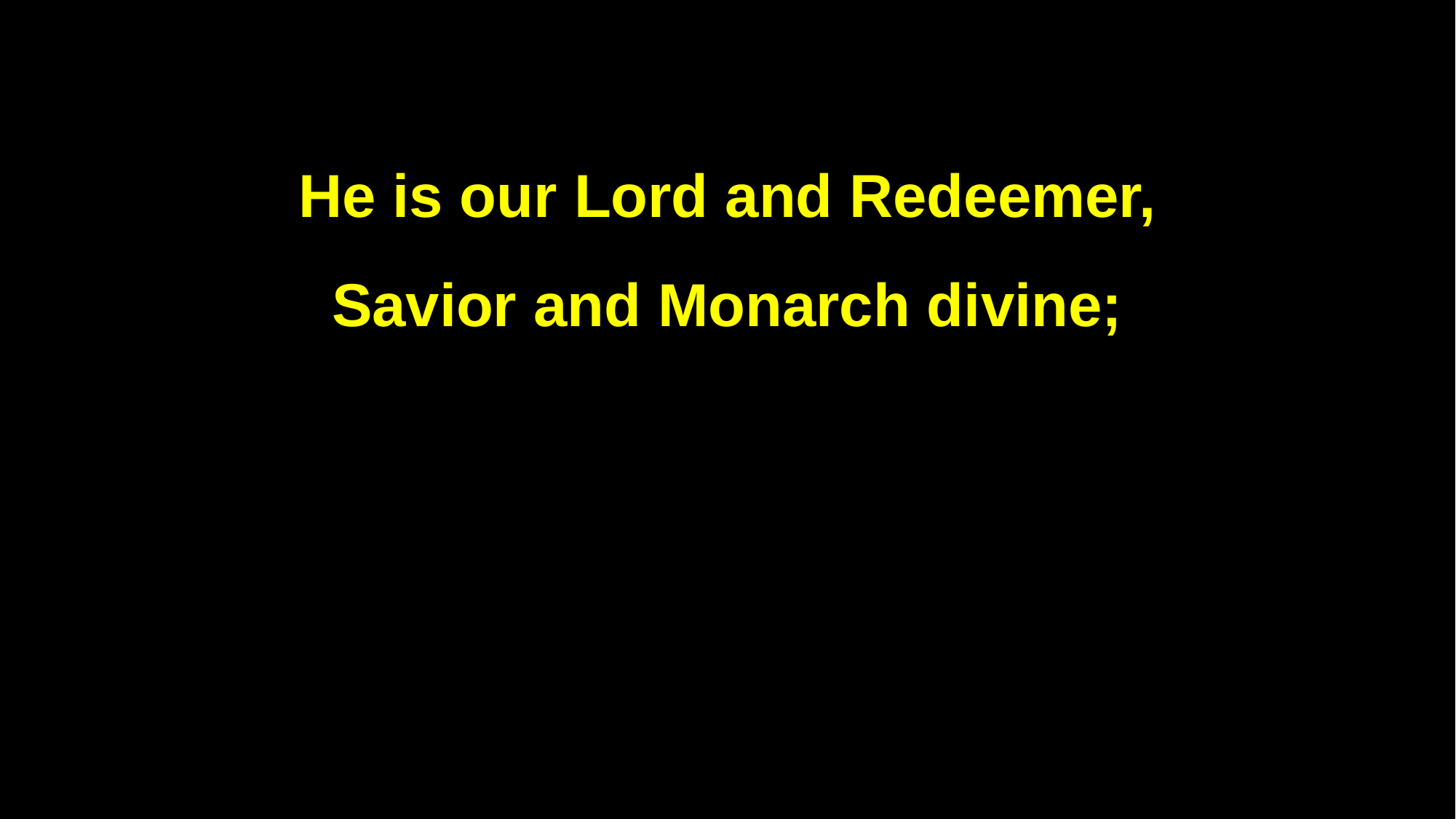

He is our Lord and Redeemer,
Savior and Monarch divine;